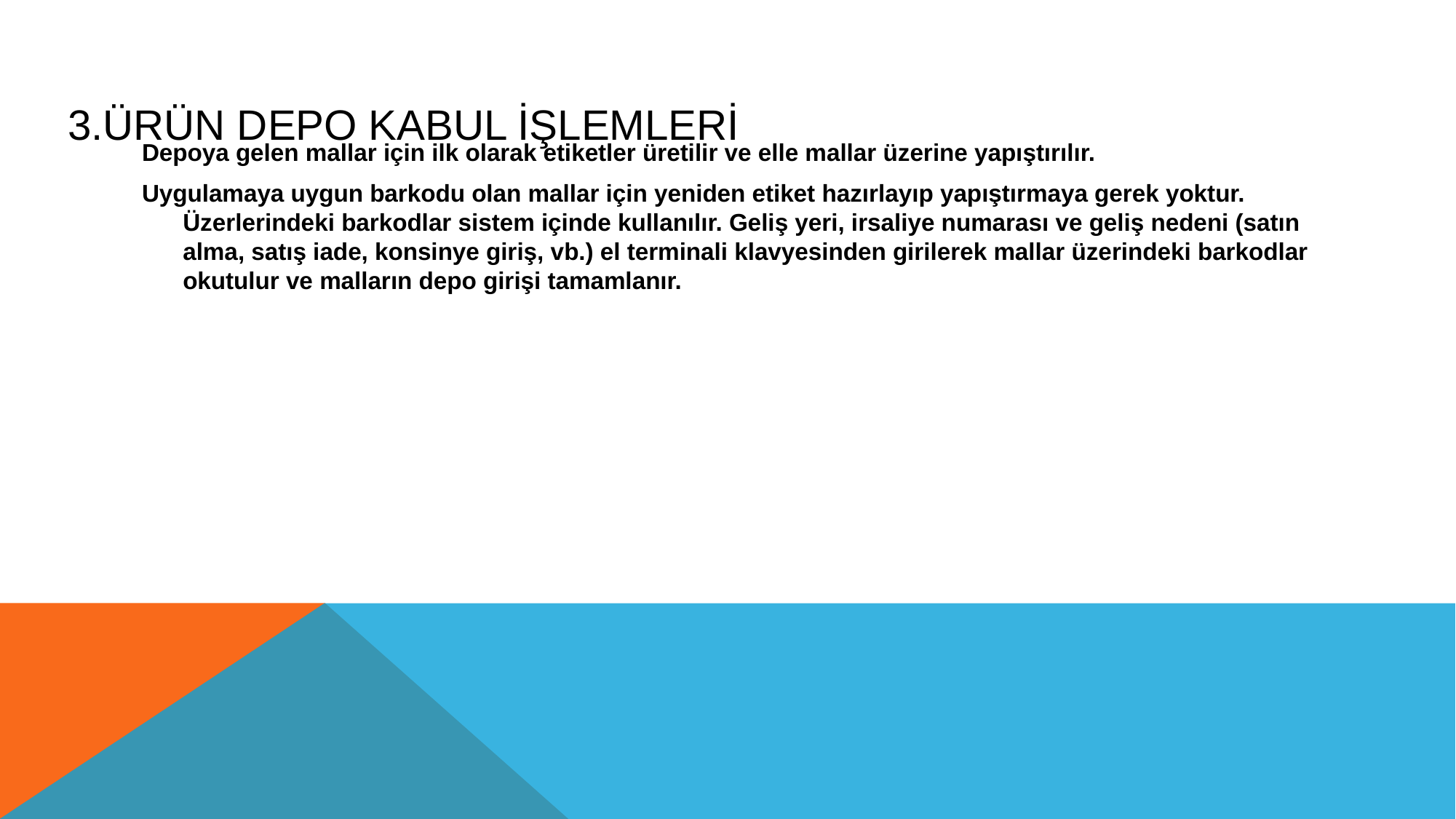

# 3.ÜRÜN DEPO KABUL İŞLEMLERİ
Depoya gelen mallar için ilk olarak etiketler üretilir ve elle mallar üzerine yapıştırılır.
Uygulamaya uygun barkodu olan mallar için yeniden etiket hazırlayıp yapıştırmaya gerek yoktur. Üzerlerindeki barkodlar sistem içinde kullanılır. Geliş yeri, irsaliye numarası ve geliş nedeni (satın alma, satış iade, konsinye giriş, vb.) el terminali klavyesinden girilerek mallar üzerindeki barkodlar okutulur ve malların depo girişi tamamlanır.